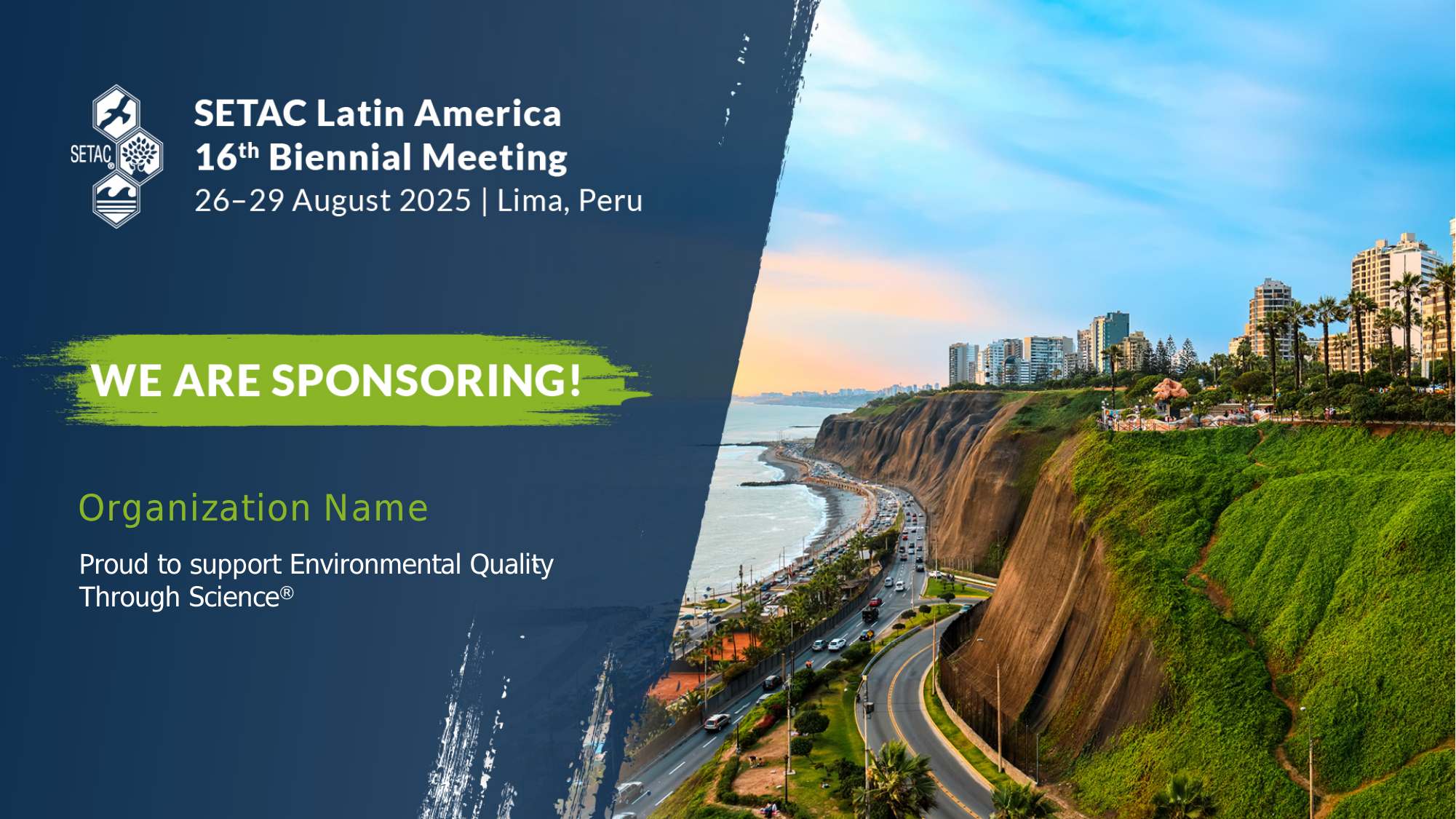

Organization Name
Proud to support Environmental Quality
Through Science®